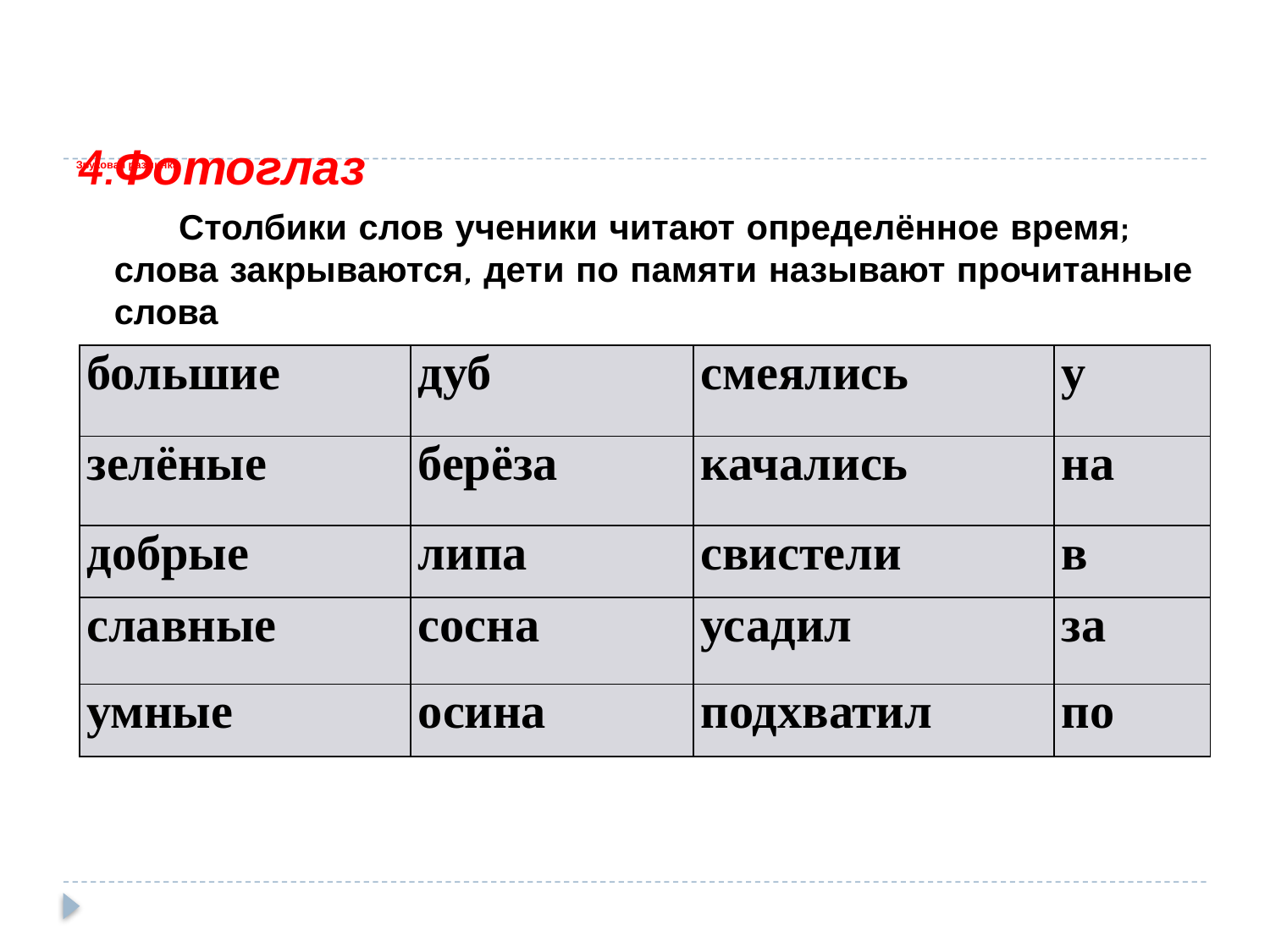

# Звуковая разминка
4.Фотоглаз
         Столбики слов ученики читают определённое время; слова закрываются, дети по памяти называют прочитанные слова
| большие | дуб | смеялись | у |
| --- | --- | --- | --- |
| зелёные | берёза | качались | на |
| добрые | липа | свистели | в |
| славные | сосна | усадил | за |
| умные | осина | подхватил | по |